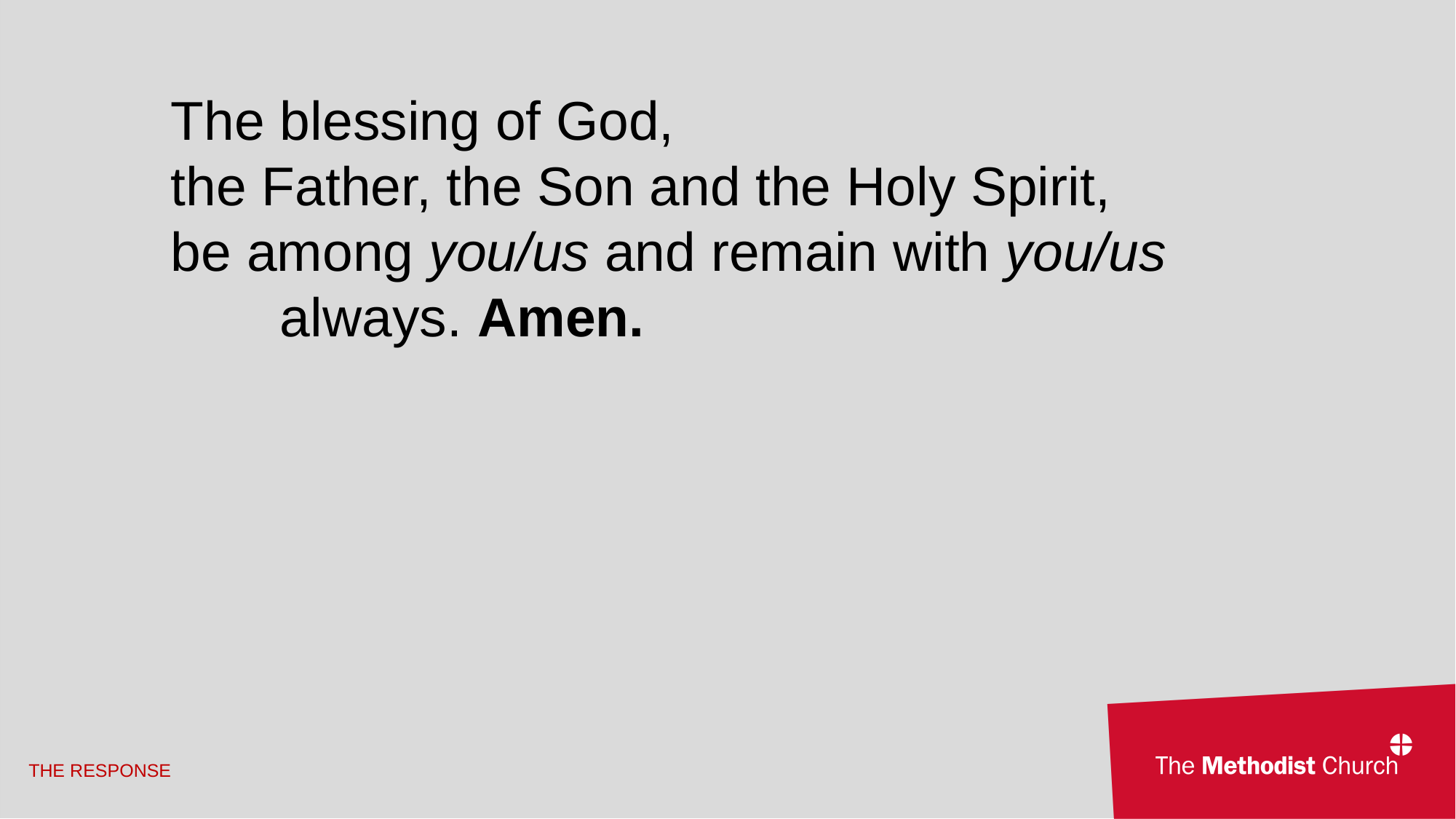

The blessing of God,
the Father, the Son and the Holy Spirit,
be among you/us and remain with you/us 	always. Amen.